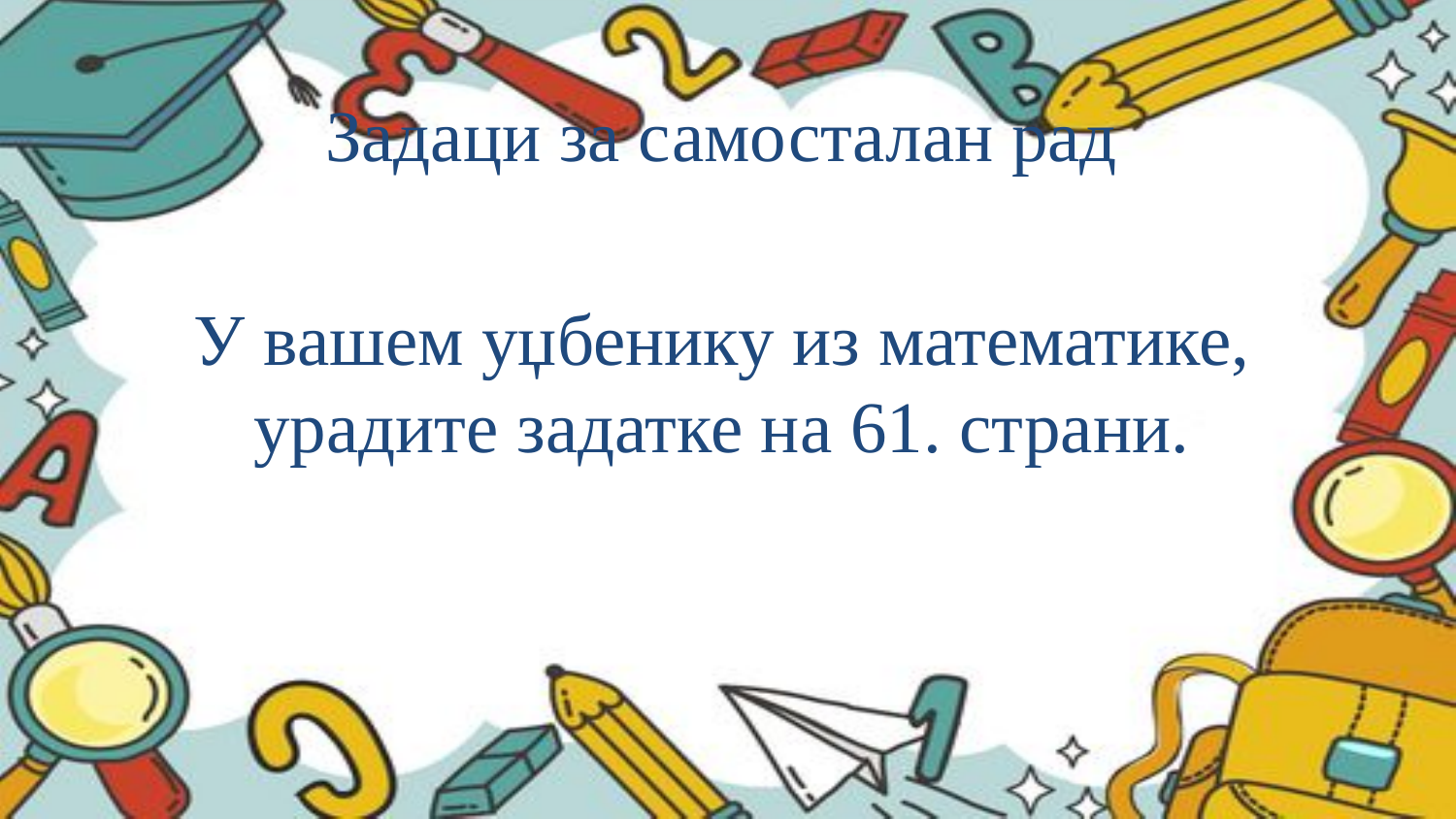

Задаци за самосталан рад

У вашем уџбенику из математике, урадите задатке на 61. страни.
#